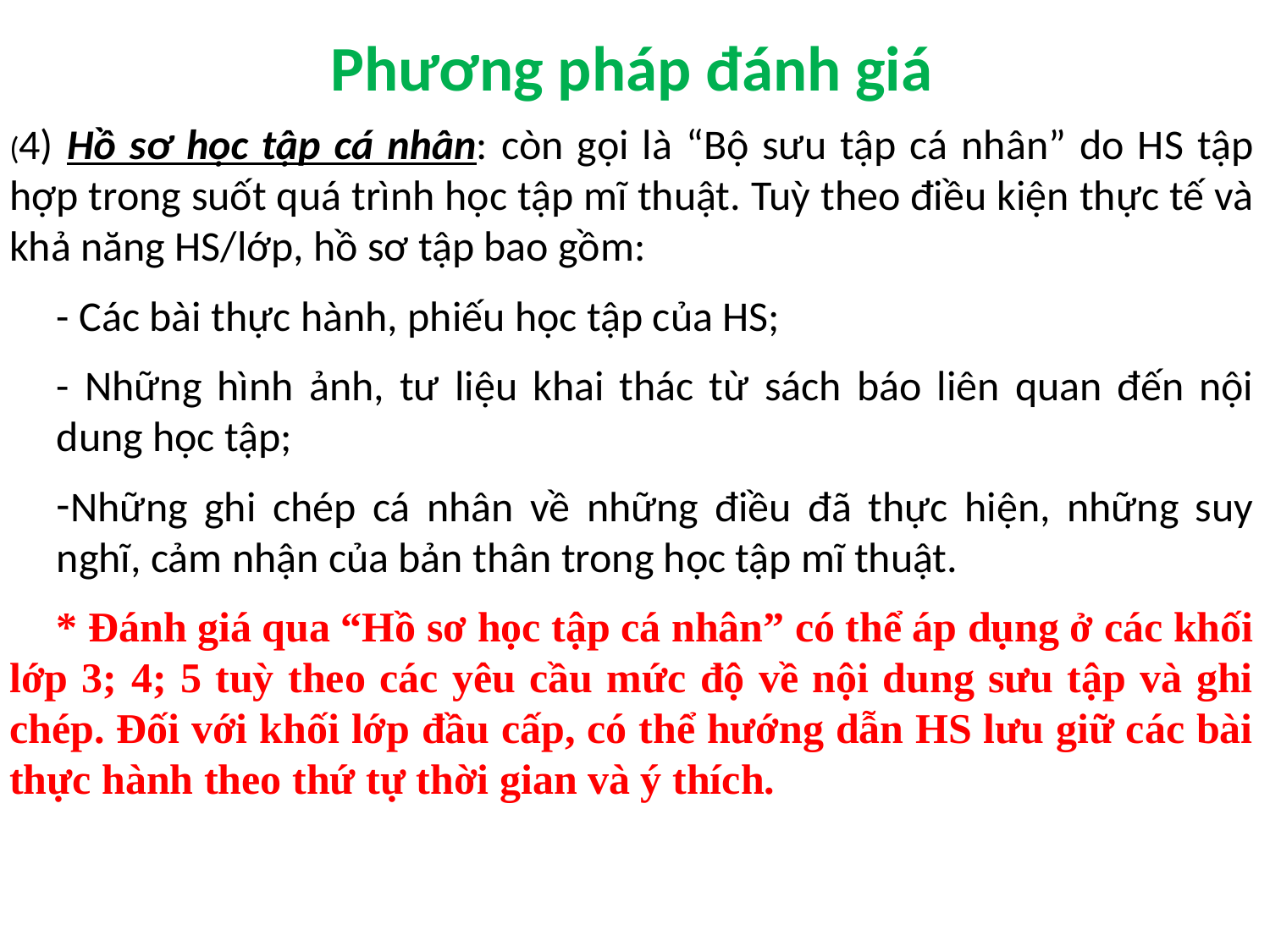

Phương pháp đánh giá
(4) Hồ sơ học tập cá nhân: còn gọi là “Bộ sưu tập cá nhân” do HS tập hợp trong suốt quá trình học tập mĩ thuật. Tuỳ theo điều kiện thực tế và khả năng HS/lớp, hồ sơ tập bao gồm:
- Các bài thực hành, phiếu học tập của HS;
- Những hình ảnh, tư liệu khai thác từ sách báo liên quan đến nội dung học tập;
Những ghi chép cá nhân về những điều đã thực hiện, những suy nghĩ, cảm nhận của bản thân trong học tập mĩ thuật.
* Đánh giá qua “Hồ sơ học tập cá nhân” có thể áp dụng ở các khối lớp 3; 4; 5 tuỳ theo các yêu cầu mức độ về nội dung sưu tập và ghi chép. Đối với khối lớp đầu cấp, có thể hướng dẫn HS lưu giữ các bài thực hành theo thứ tự thời gian và ý thích.